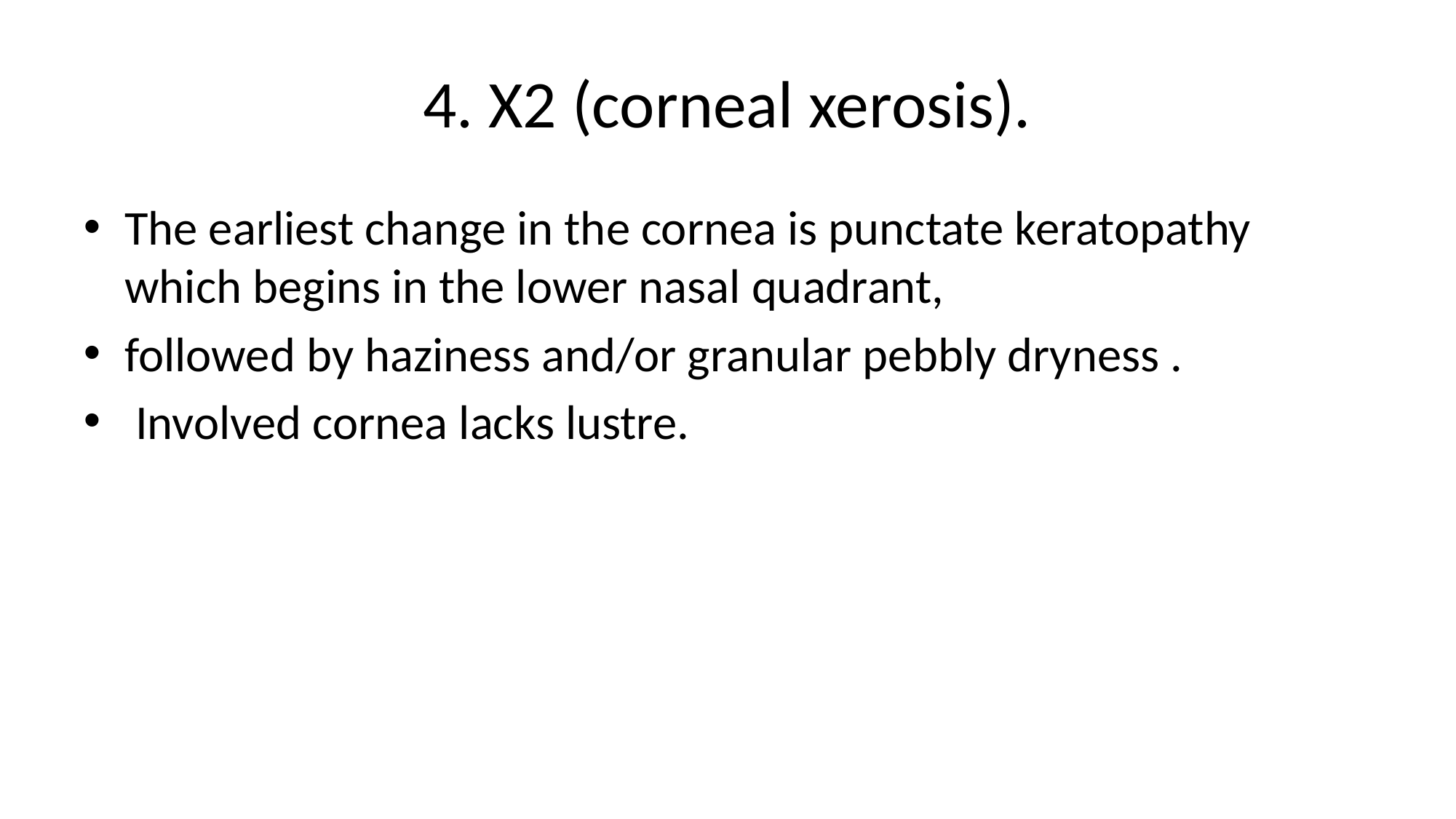

# 4. X2 (corneal xerosis).
The earliest change in the cornea is punctate keratopathy which begins in the lower nasal quadrant,
followed by haziness and/or granular pebbly dryness .
 Involved cornea lacks lustre.